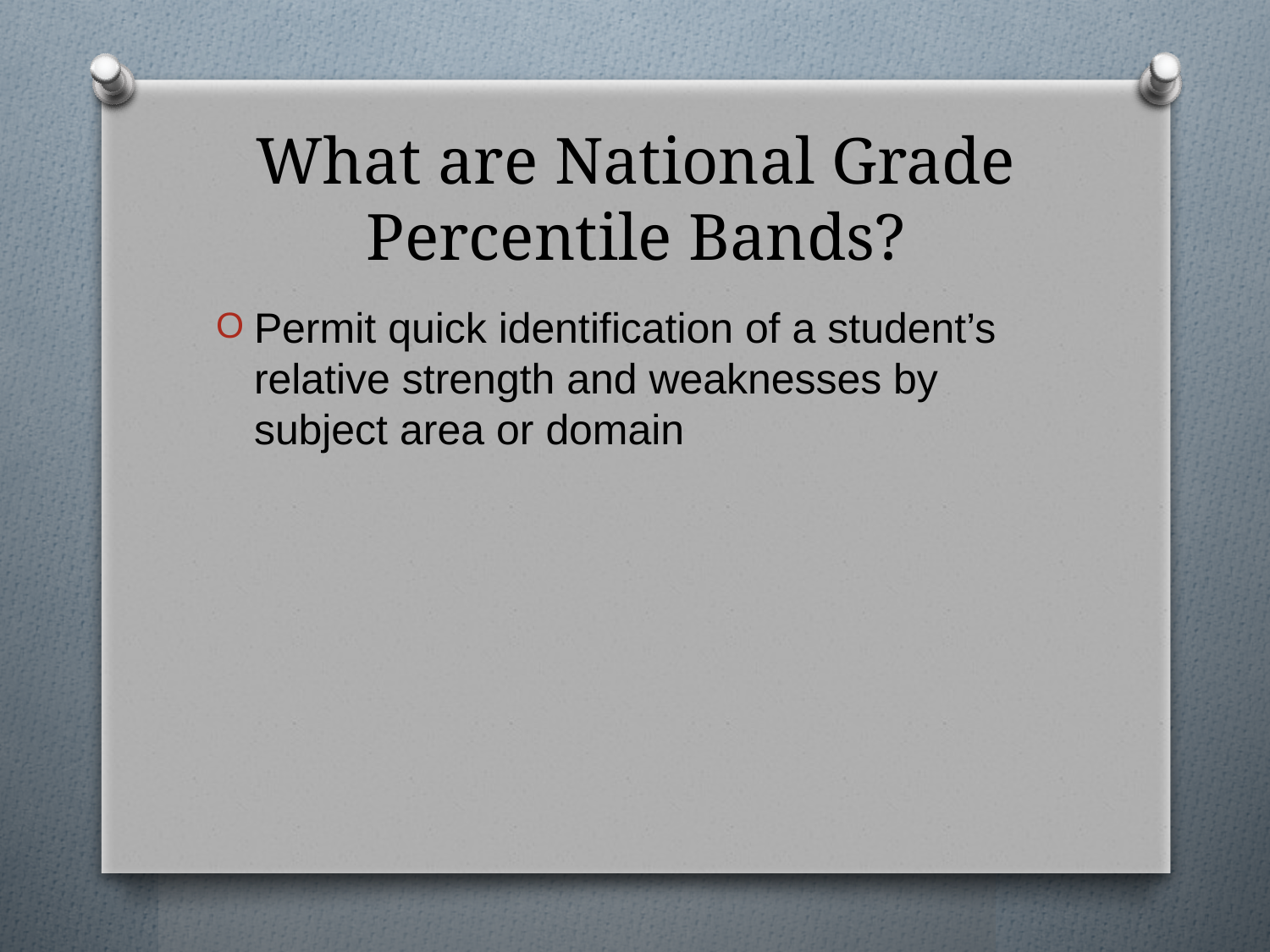

# What are National Grade Percentile Bands?
Permit quick identification of a student’s relative strength and weaknesses by subject area or domain